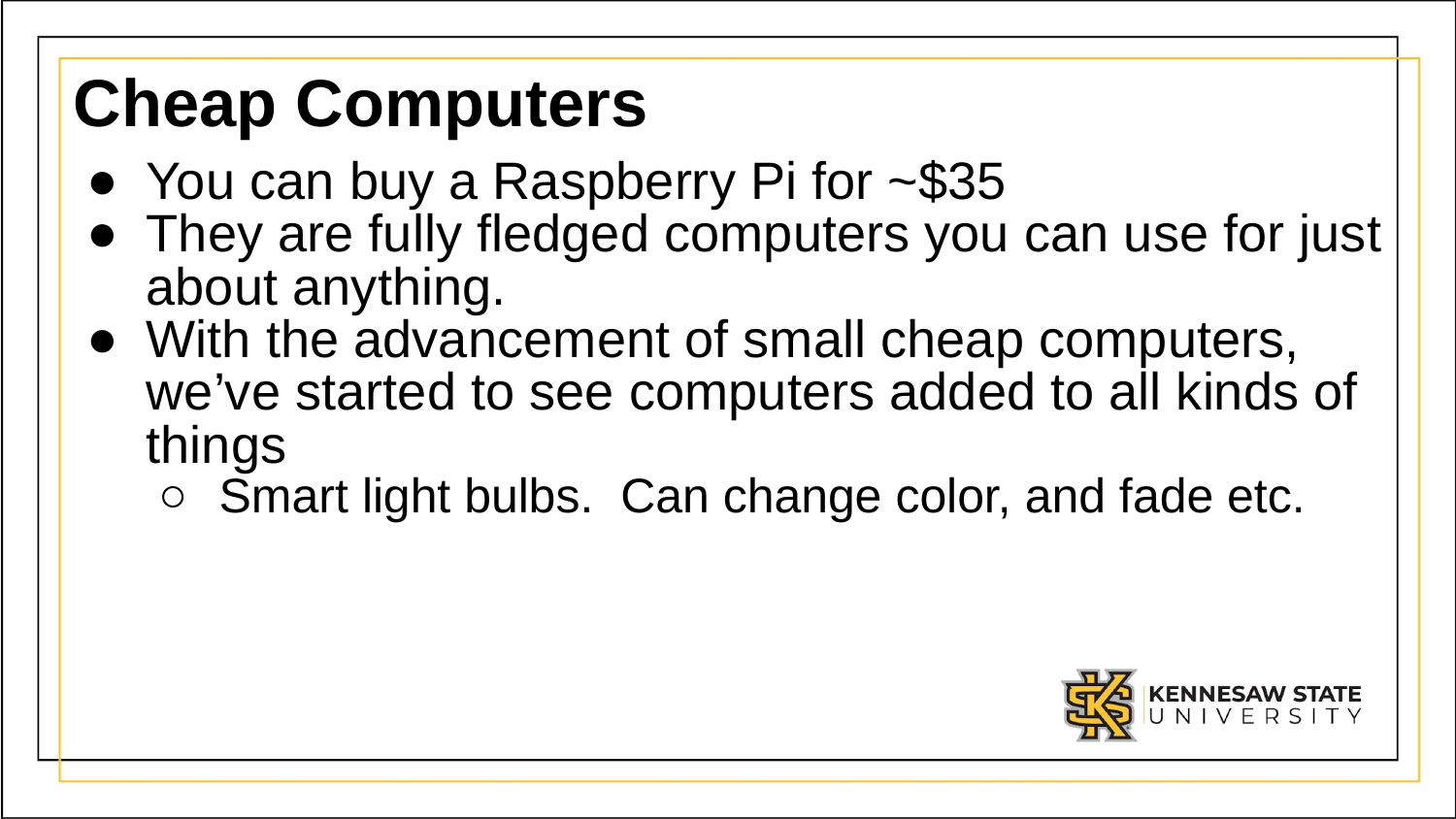

# Cheap Computers
You can buy a Raspberry Pi for ~$35
They are fully fledged computers you can use for just about anything.
With the advancement of small cheap computers, we’ve started to see computers added to all kinds of things
Smart light bulbs.  Can change color, and fade etc.